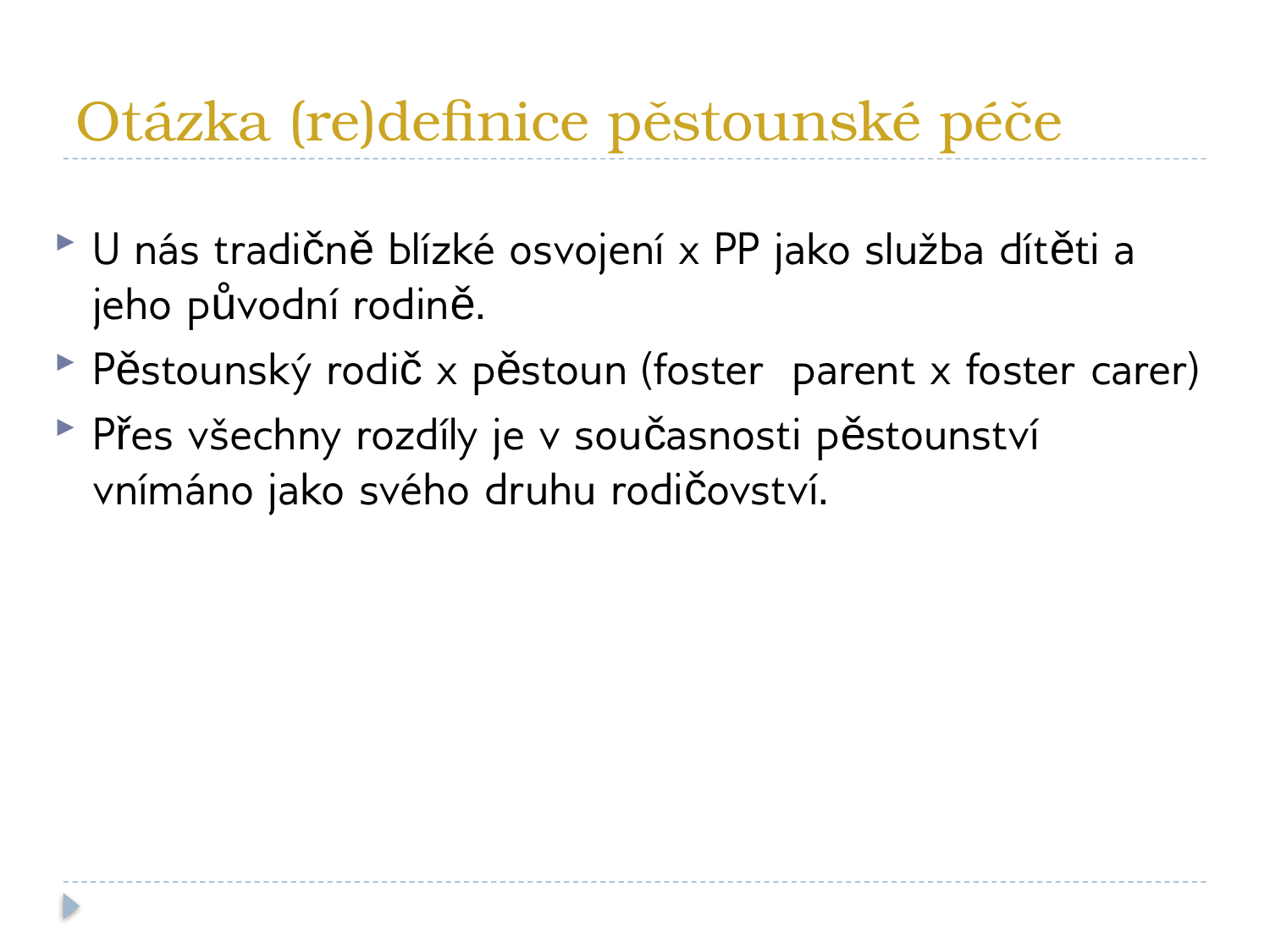

# Otázka (re)definice pěstounské péče
U nás tradičně blízké osvojení x PP jako služba dítěti a  jeho původní rodině.
Pěstounský rodič x pěstoun (foster  parent x foster carer)
Přes všechny rozdíly je v současnosti pěstounství vnímáno jako svého druhu rodičovství.